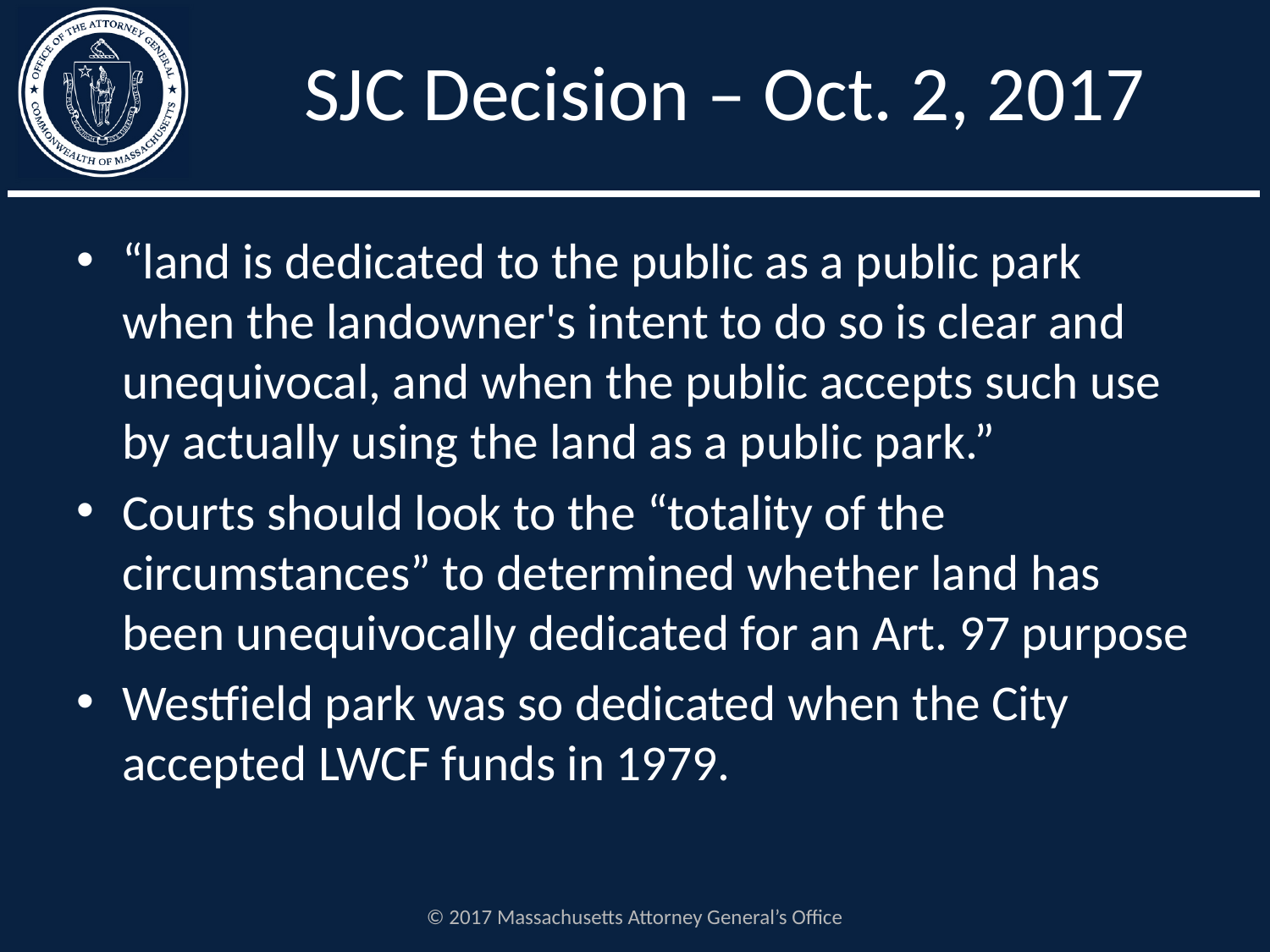

# SJC Decision – Oct. 2, 2017
“land is dedicated to the public as a public park when the landowner's intent to do so is clear and unequivocal, and when the public accepts such use by actually using the land as a public park.”
Courts should look to the “totality of the circumstances” to determined whether land has been unequivocally dedicated for an Art. 97 purpose
Westfield park was so dedicated when the City accepted LWCF funds in 1979.
© 2017 Massachusetts Attorney General’s Office